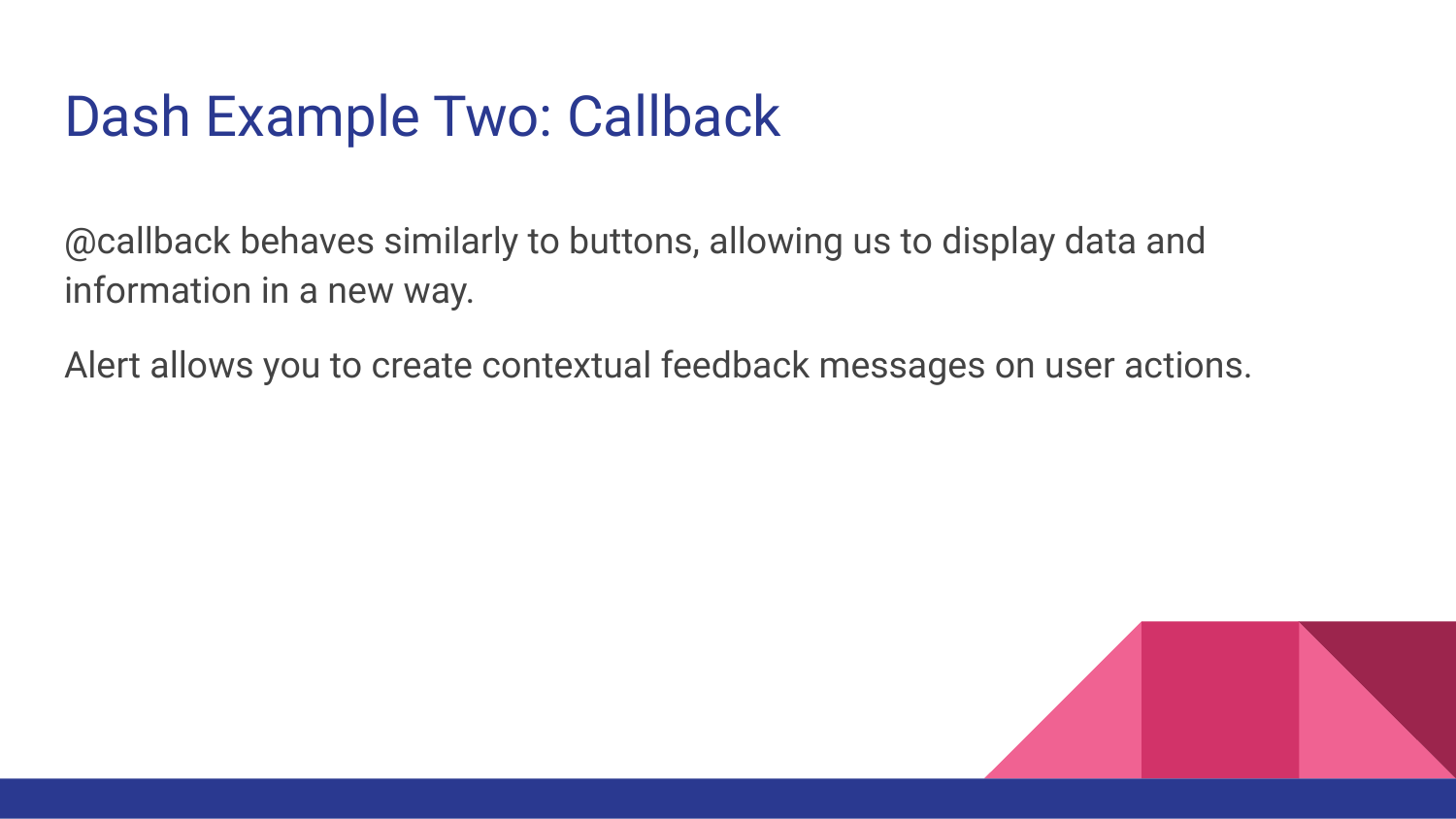

# Dash Example Two: Callback
@callback behaves similarly to buttons, allowing us to display data and information in a new way.
Alert allows you to create contextual feedback messages on user actions.